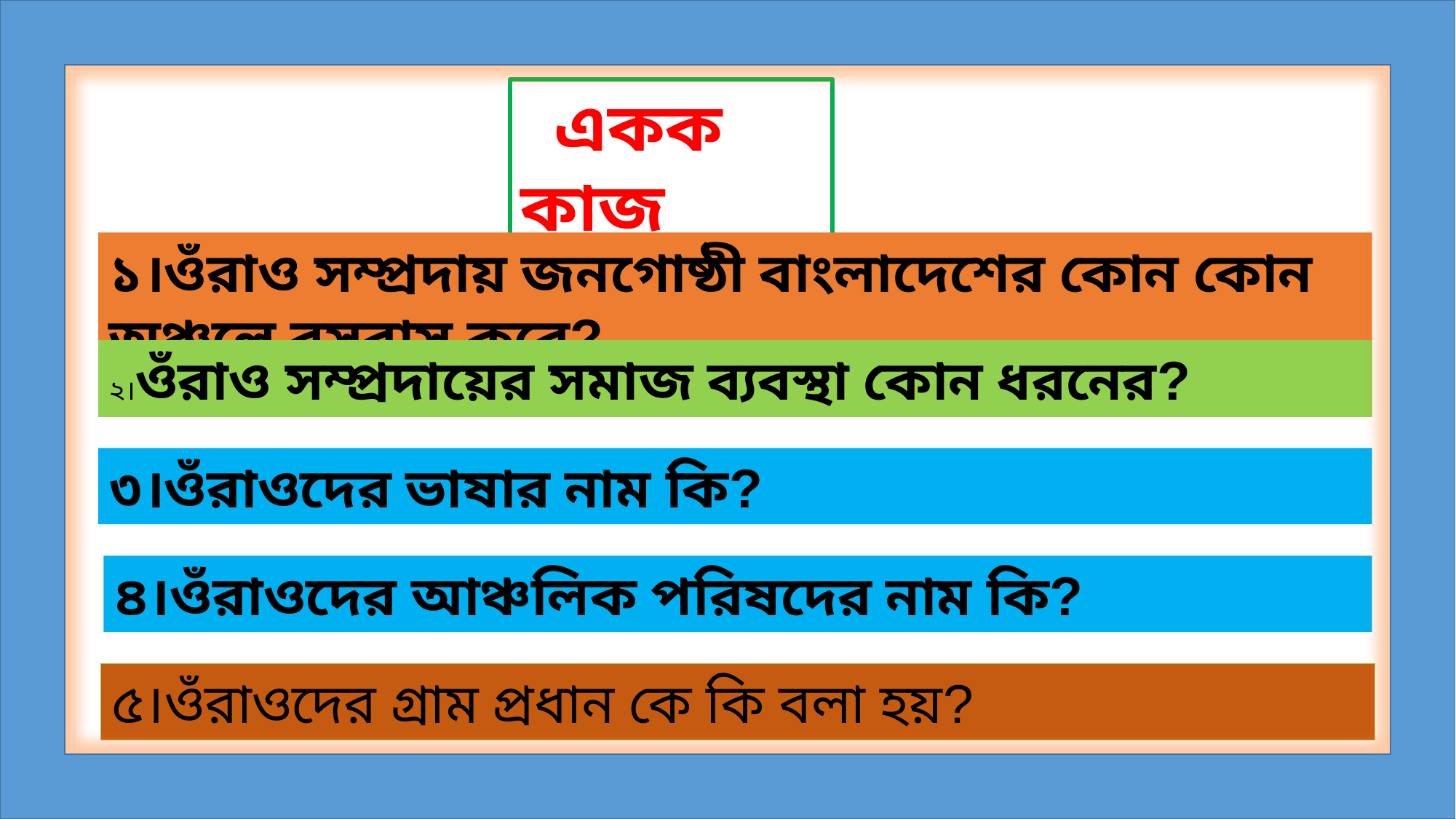

একক কাজ
১।ওঁরাও সম্প্রদায় জনগোষ্ঠী বাংলাদেশের কোন কোন অঞ্চলে বসবাস করে?
২।ওঁরাও সম্প্রদায়ের সমাজ ব্যবস্থা কোন ধরনের?
৩।ওঁরাওদের ভাষার নাম কি?
৪।ওঁরাওদের আঞ্চলিক পরিষদের নাম কি?
৫।ওঁরাওদের গ্রাম প্রধান কে কি বলা হয়?